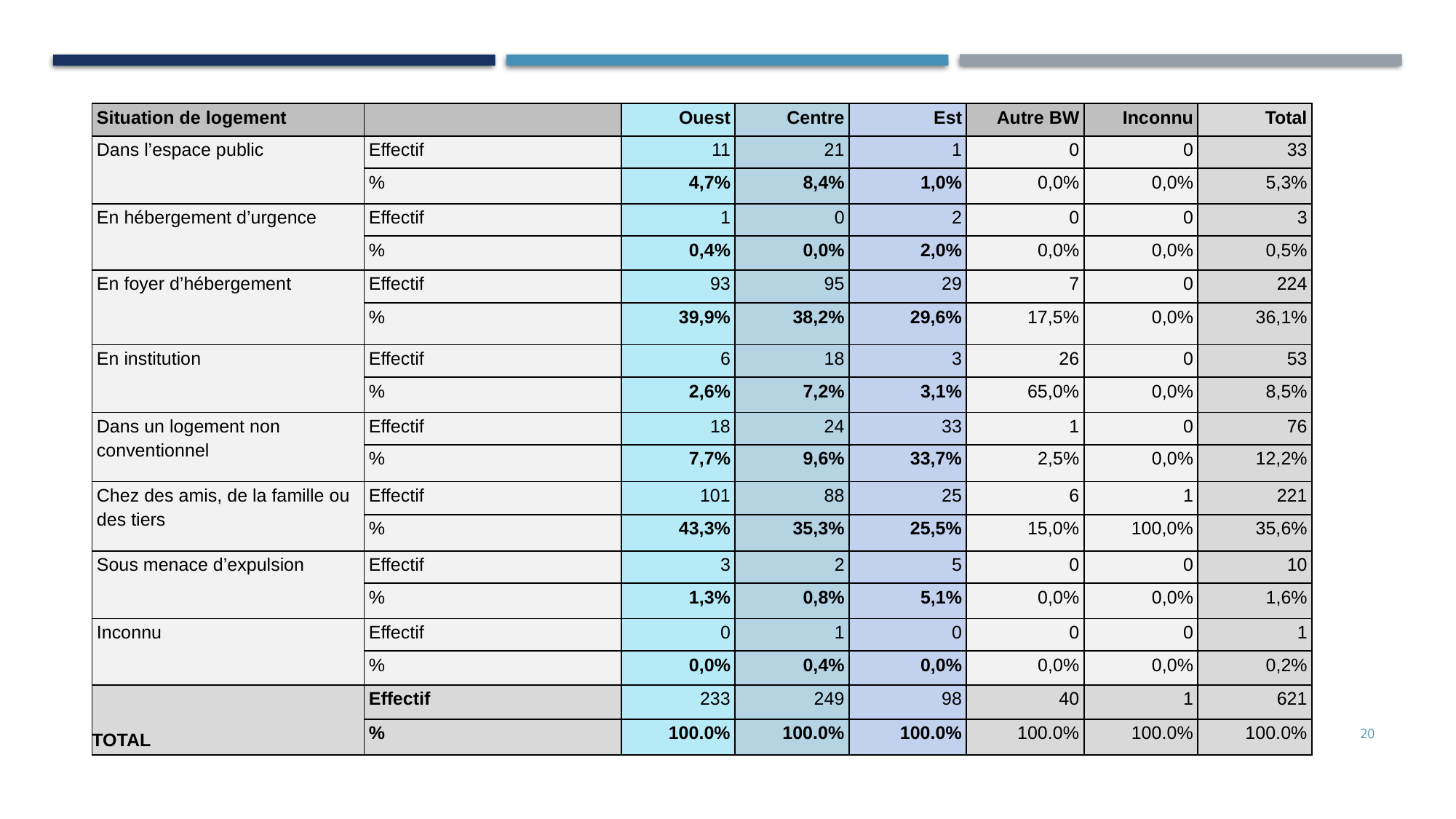

| Situation de logement |  | Ouest | Centre | Est | Autre BW | Inconnu | Total |
| --- | --- | --- | --- | --- | --- | --- | --- |
| Dans l’espace public | Effectif | 11 | 21 | 1 | 0 | 0 | 33 |
|  | % | 4,7% | 8,4% | 1,0% | 0,0% | 0,0% | 5,3% |
| En hébergement d’urgence | Effectif | 1 | 0 | 2 | 0 | 0 | 3 |
|  | % | 0,4% | 0,0% | 2,0% | 0,0% | 0,0% | 0,5% |
| En foyer d’hébergement | Effectif | 93 | 95 | 29 | 7 | 0 | 224 |
|  | % | 39,9% | 38,2% | 29,6% | 17,5% | 0,0% | 36,1% |
| En institution | Effectif | 6 | 18 | 3 | 26 | 0 | 53 |
|  | % | 2,6% | 7,2% | 3,1% | 65,0% | 0,0% | 8,5% |
| Dans un logement non conventionnel | Effectif | 18 | 24 | 33 | 1 | 0 | 76 |
|  | % | 7,7% | 9,6% | 33,7% | 2,5% | 0,0% | 12,2% |
| Chez des amis, de la famille ou des tiers | Effectif | 101 | 88 | 25 | 6 | 1 | 221 |
|  | % | 43,3% | 35,3% | 25,5% | 15,0% | 100,0% | 35,6% |
| Sous menace d’expulsion | Effectif | 3 | 2 | 5 | 0 | 0 | 10 |
|  | % | 1,3% | 0,8% | 5,1% | 0,0% | 0,0% | 1,6% |
| Inconnu | Effectif | 0 | 1 | 0 | 0 | 0 | 1 |
|  | % | 0,0% | 0,4% | 0,0% | 0,0% | 0,0% | 0,2% |
| TOTAL | Effectif | 233 | 249 | 98 | 40 | 1 | 621 |
|  | % | 100.0% | 100.0% | 100.0% | 100.0% | 100.0% | 100.0% |
20